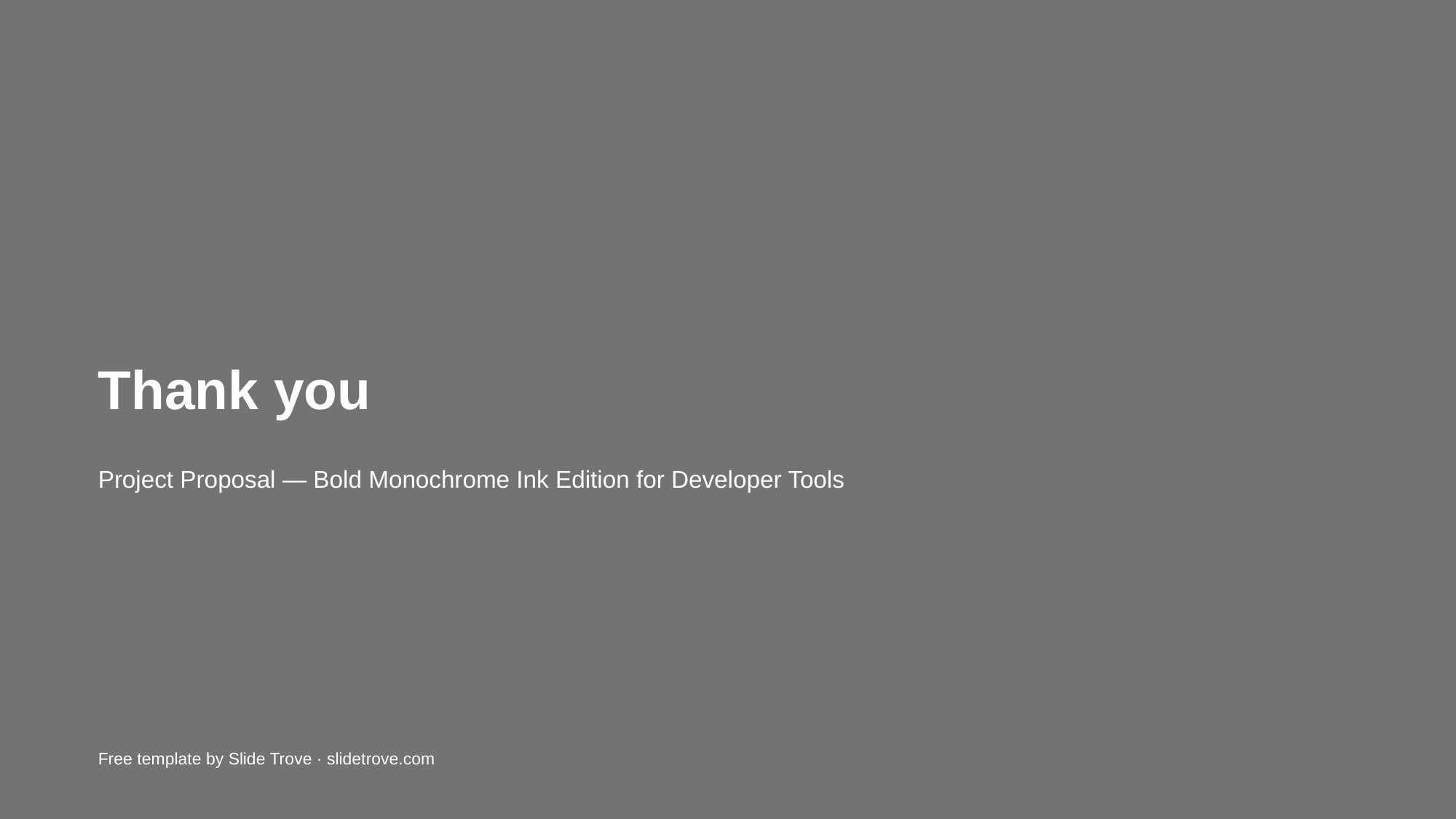

Thank you
Project Proposal — Bold Monochrome Ink Edition for Developer Tools
Free template by Slide Trove · slidetrove.com